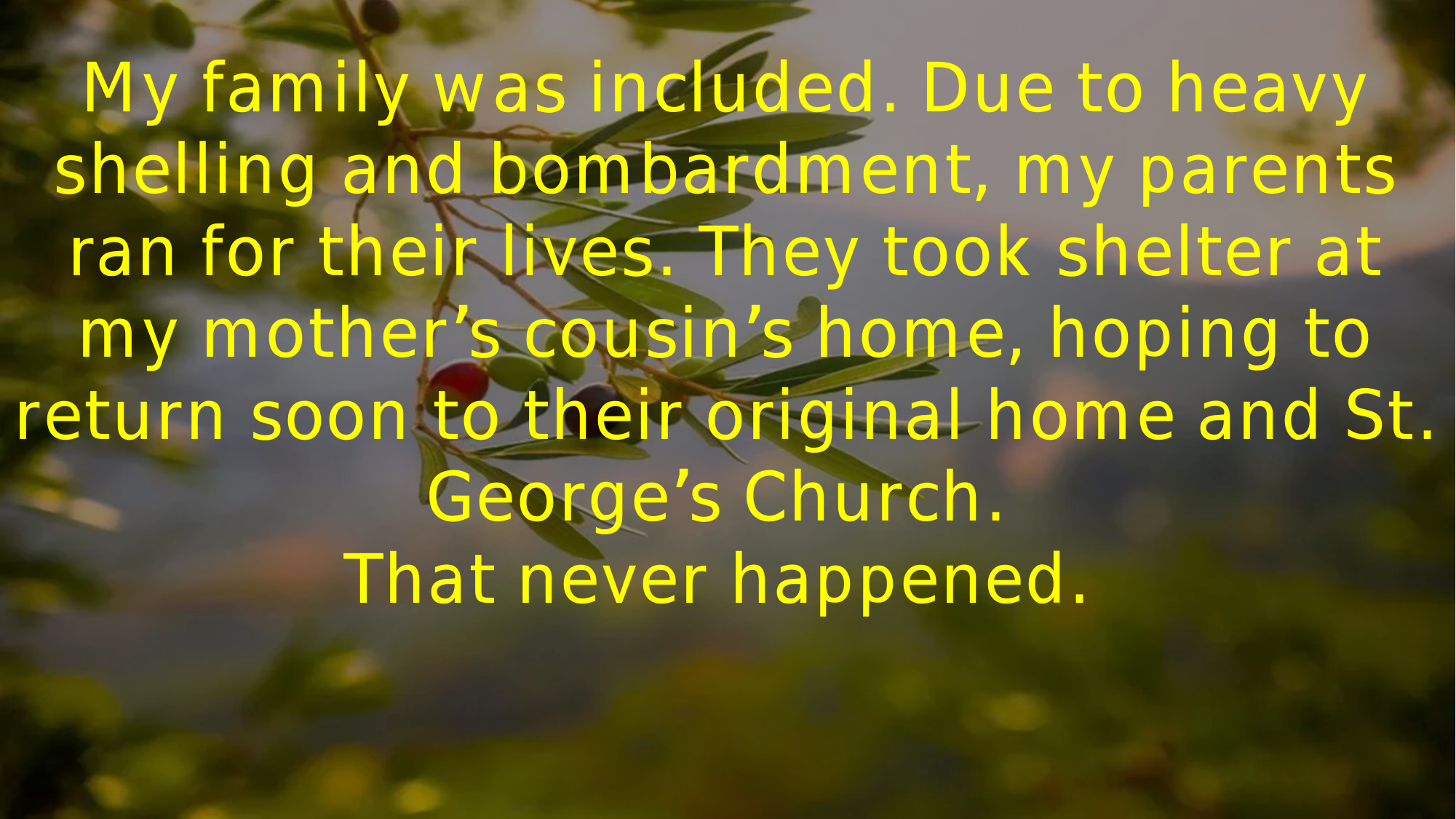

My family was included. Due to heavy shelling and bombardment, my parents ran for their lives. They took shelter at my mother’s cousin’s home, hoping to return soon to their original home and St. George’s Church.
That never happened.